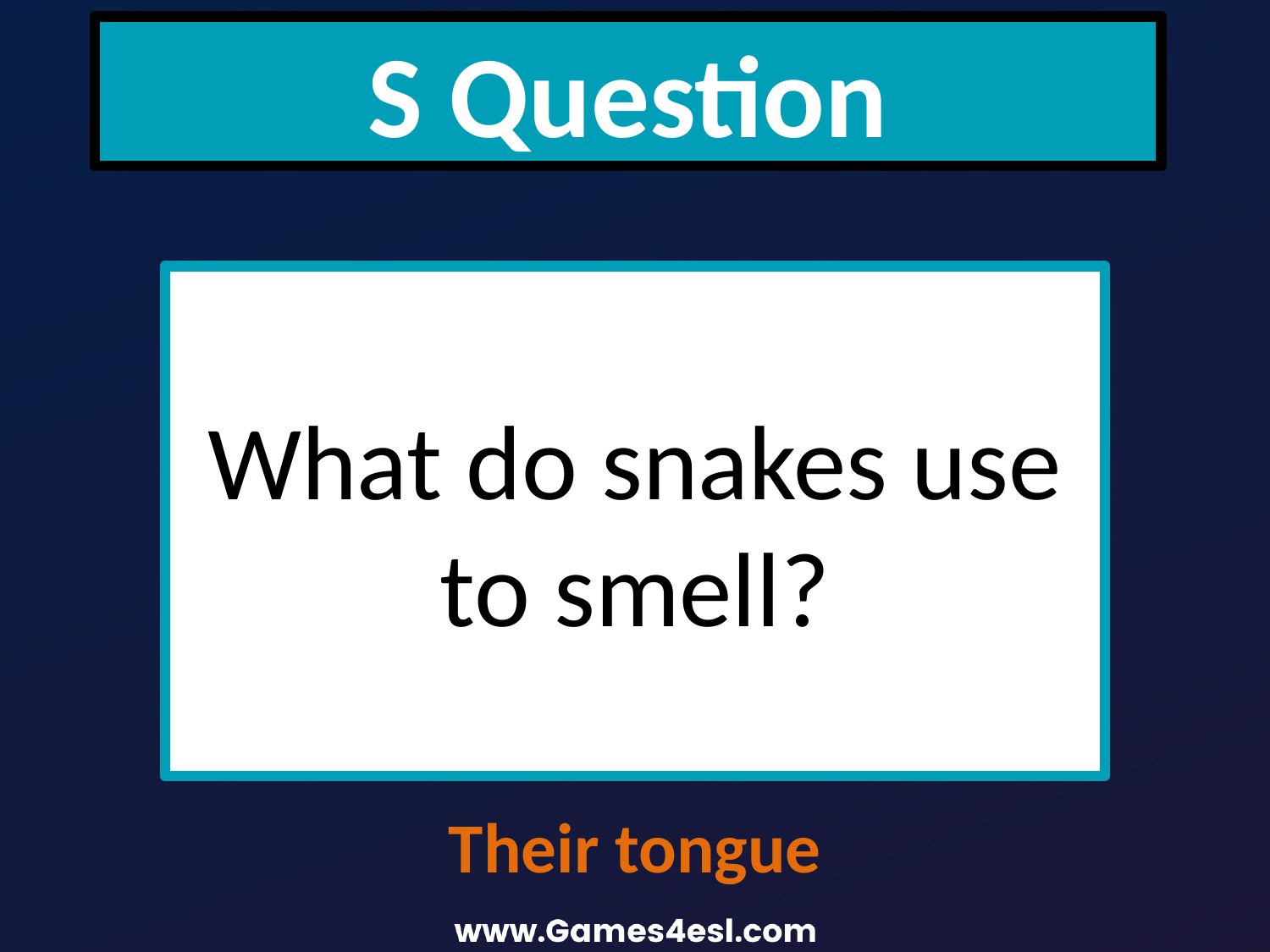

S Question
What do snakes use to smell?
Their tongue